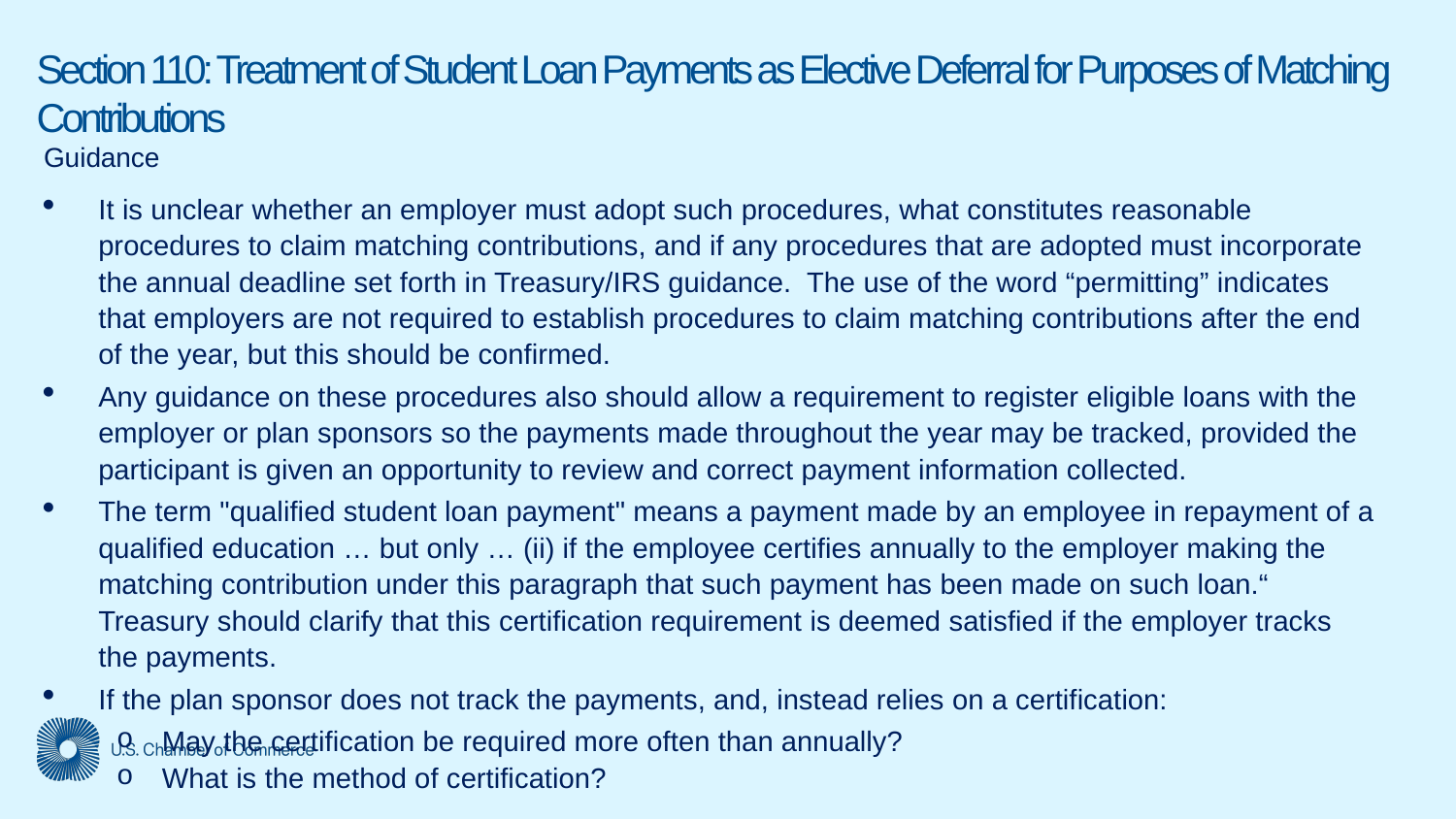

# Section 110: Treatment of Student Loan Payments as Elective Deferral for Purposes of Matching Contributions
Guidance
It is unclear whether an employer must adopt such procedures, what constitutes reasonable procedures to claim matching contributions, and if any procedures that are adopted must incorporate the annual deadline set forth in Treasury/IRS guidance.  The use of the word “permitting” indicates that employers are not required to establish procedures to claim matching contributions after the end of the year, but this should be confirmed.
Any guidance on these procedures also should allow a requirement to register eligible loans with the employer or plan sponsors so the payments made throughout the year may be tracked, provided the participant is given an opportunity to review and correct payment information collected.
The term "qualified student loan payment" means a payment made by an employee in repayment of a qualified education … but only … (ii) if the employee certifies annually to the employer making the matching contribution under this paragraph that such payment has been made on such loan.“ Treasury should clarify that this certification requirement is deemed satisfied if the employer tracks the payments.
If the plan sponsor does not track the payments, and, instead relies on a certification:
May the certification be required more often than annually?
What is the method of certification?